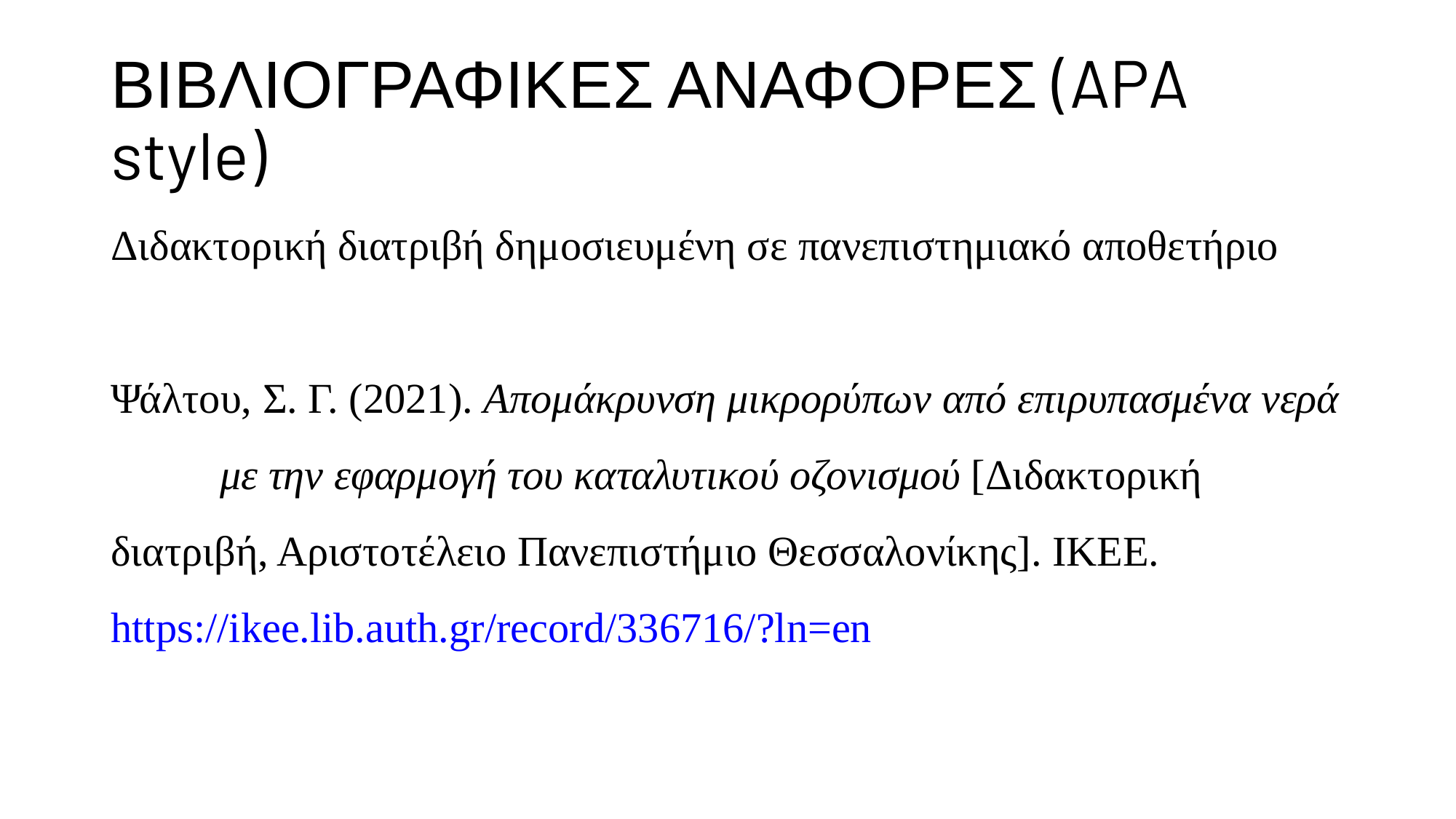

# ΒΙΒΛΙΟΓΡΑΦΙΚΕΣ ΑΝΑΦΟΡΕΣ (APA style)
Διδακτορική διατριβή δημοσιευμένη σε πανεπιστημιακό αποθετήριο

Ψάλτου, Σ. Γ. (2021). Απομάκρυνση μικρορύπων από επιρυπασμένα νερά 	με την εφαρμογή του καταλυτικού οζονισμού [Διδακτορική 	διατριβή, Αριστοτέλειο Πανεπιστήμιο Θεσσαλονίκης]. ΙΚΕΕ. 	https://ikee.lib.auth.gr/record/336716/?ln=en